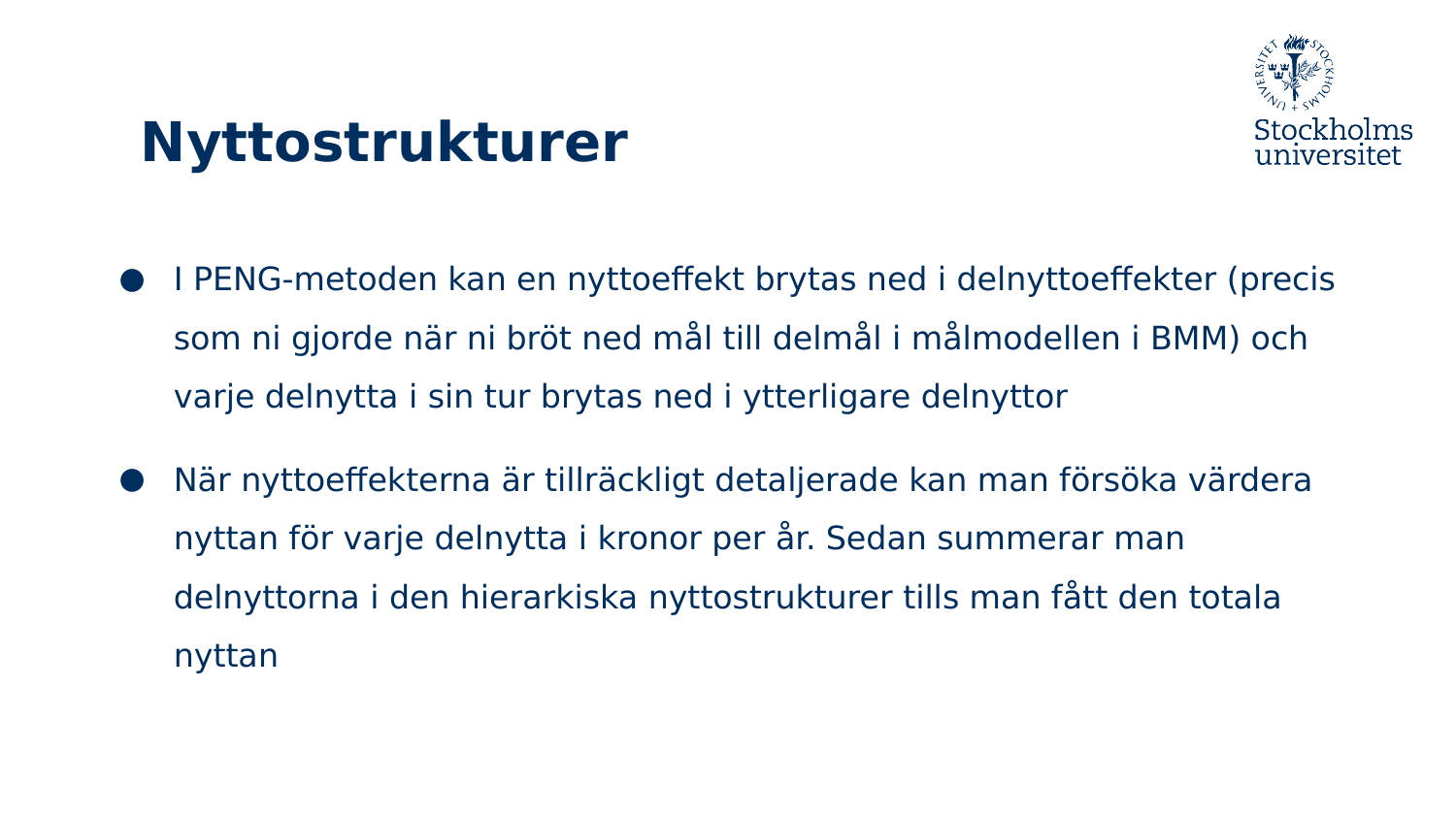

# Nyttostrukturer
I PENG-metoden kan en nyttoeffekt brytas ned i delnyttoeffekter (precis som ni gjorde när ni bröt ned mål till delmål i målmodellen i BMM) och varje delnytta i sin tur brytas ned i ytterligare delnyttor
När nyttoeffekterna är tillräckligt detaljerade kan man försöka värdera nyttan för varje delnytta i kronor per år. Sedan summerar man delnyttorna i den hierarkiska nyttostrukturer tills man fått den totala nyttan